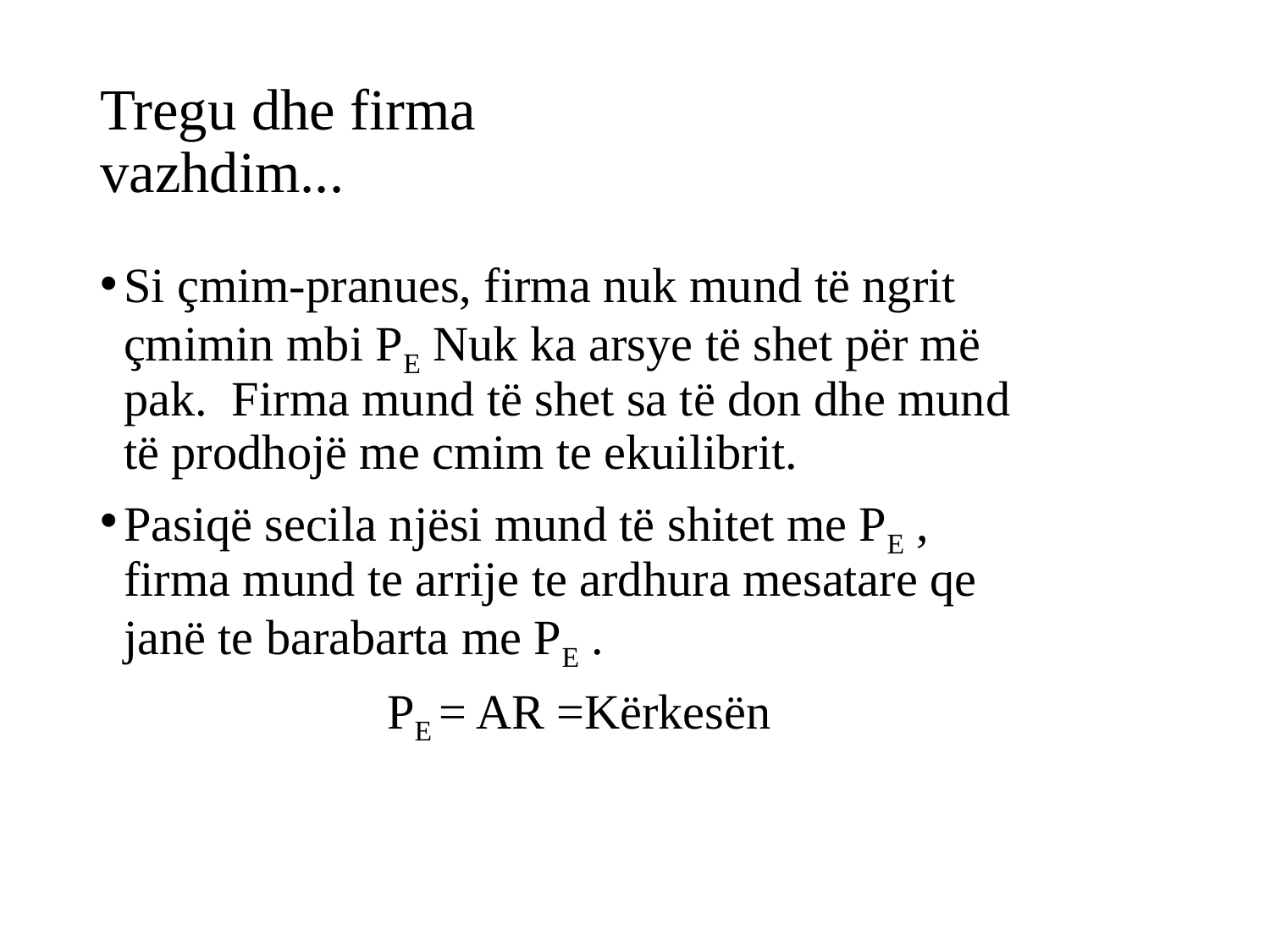

# Tregu dhe firma vazhdim...
Si çmim-pranues, firma nuk mund të ngrit çmimin mbi PE Nuk ka arsye të shet për më pak.  Firma mund të shet sa të don dhe mund të prodhojë me cmim te ekuilibrit.
Pasiqë secila njësi mund të shitet me PE , firma mund te arrije te ardhura mesatare qe janë te barabarta me PE .
 PE = AR =Kërkesën